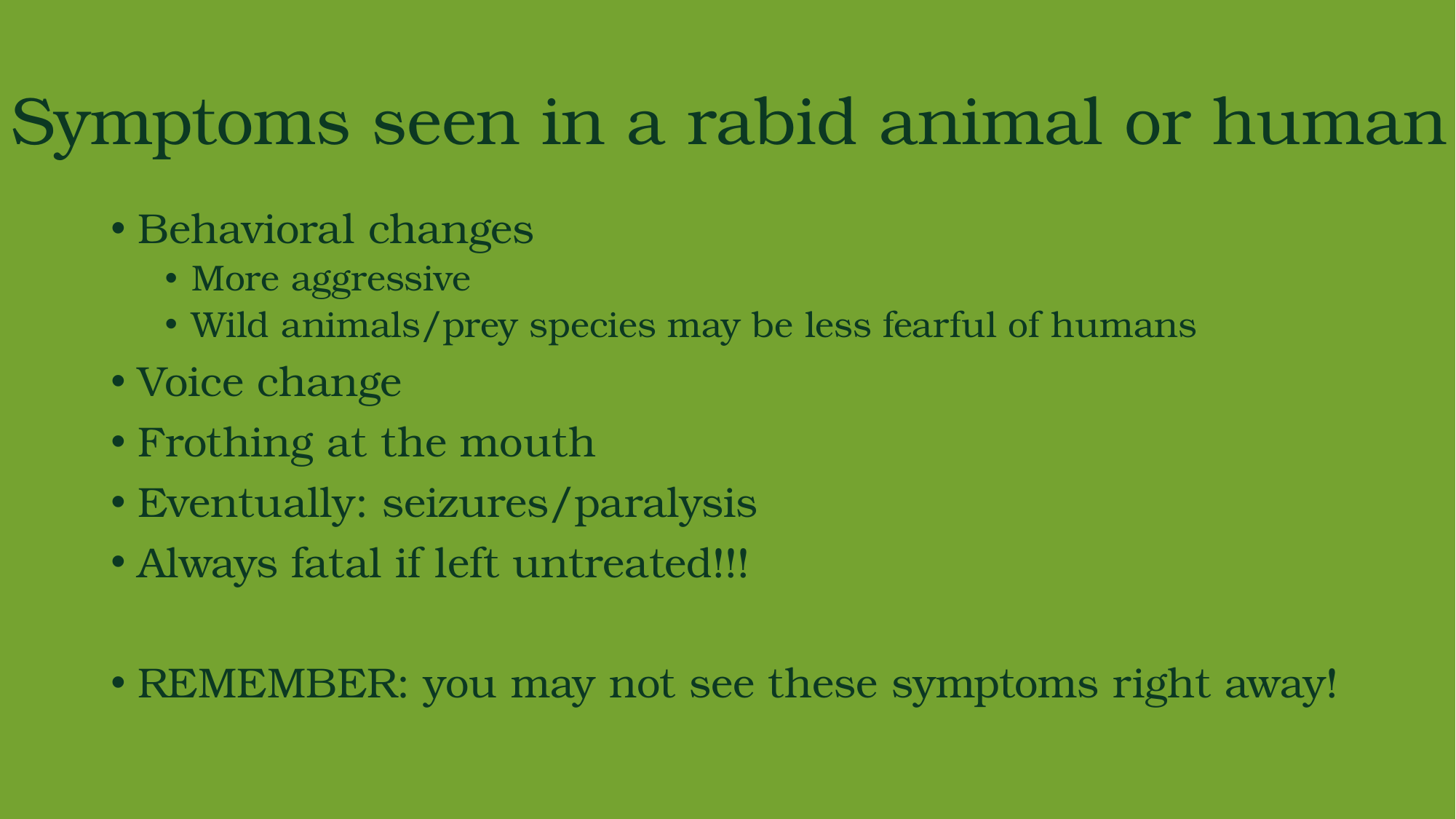

# Symptoms seen in a rabid animal or human
Behavioral changes
More aggressive
Wild animals/prey species may be less fearful of humans
Voice change
Frothing at the mouth
Eventually: seizures/paralysis
Always fatal if left untreated!!!

REMEMBER: you may not see these symptoms right away!